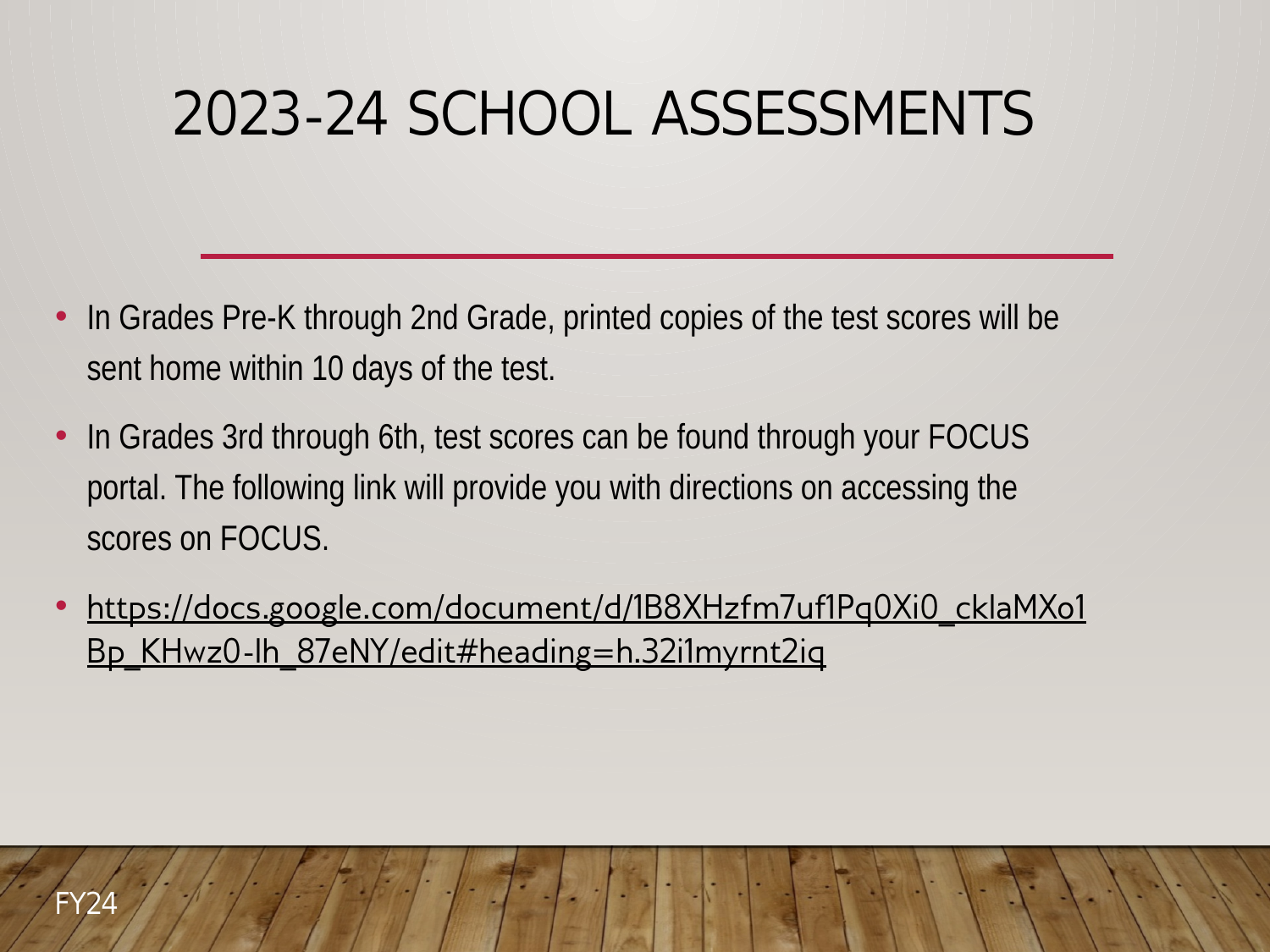

# 2023-24 School Assessments
In Grades Pre-K through 2nd Grade, printed copies of the test scores will be sent home within 10 days of the test.
In Grades 3rd through 6th, test scores can be found through your FOCUS portal. The following link will provide you with directions on accessing the scores on FOCUS.
https://docs.google.com/document/d/1B8XHzfm7uf1Pq0Xi0_cklaMXo1Bp_KHwz0-lh_87eNY/edit#heading=h.32i1myrnt2iq

FY24